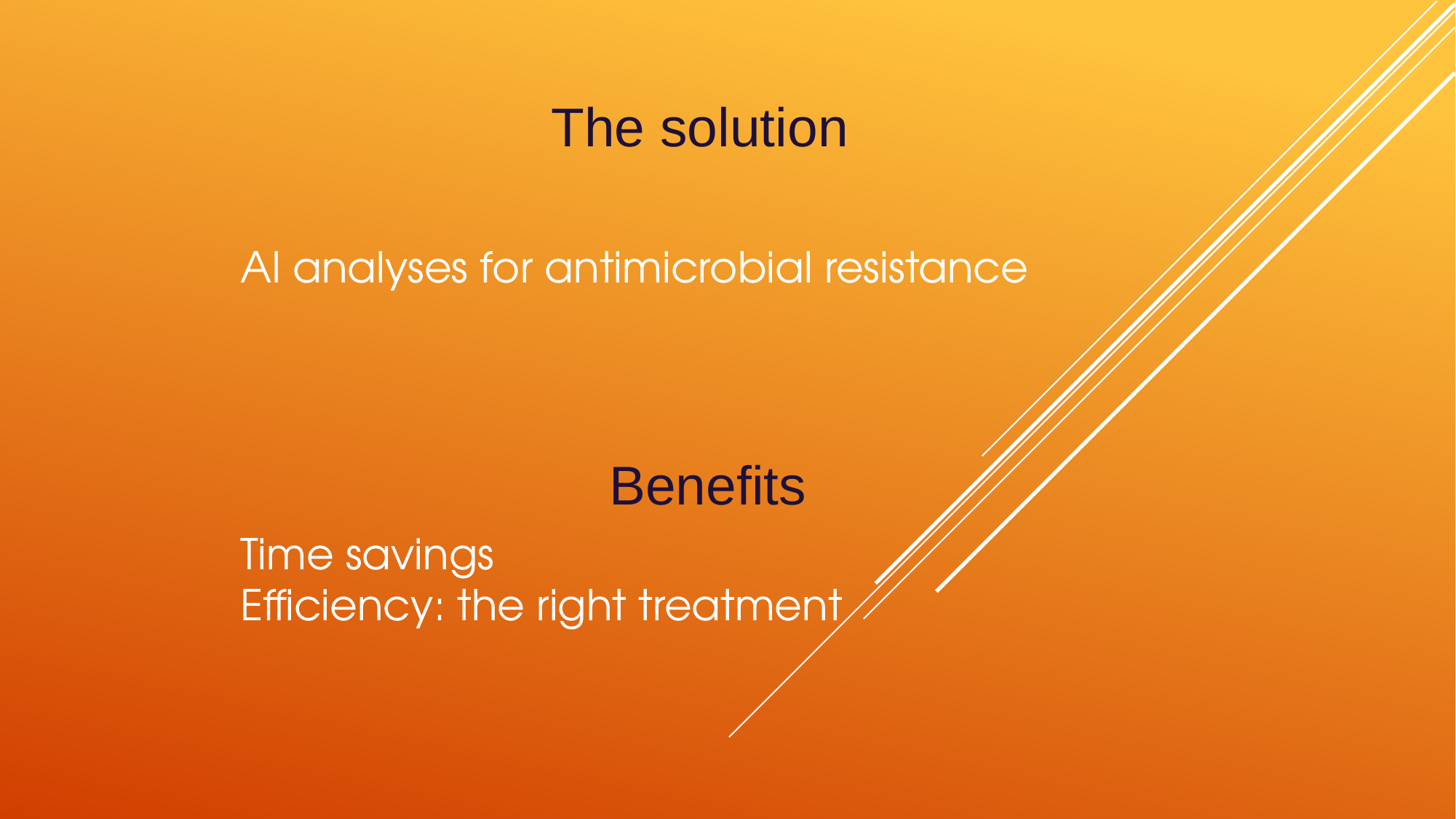

The solution
AI analyses for antimicrobial resistance
Benefits
Time savings
Efficiency: the right treatment